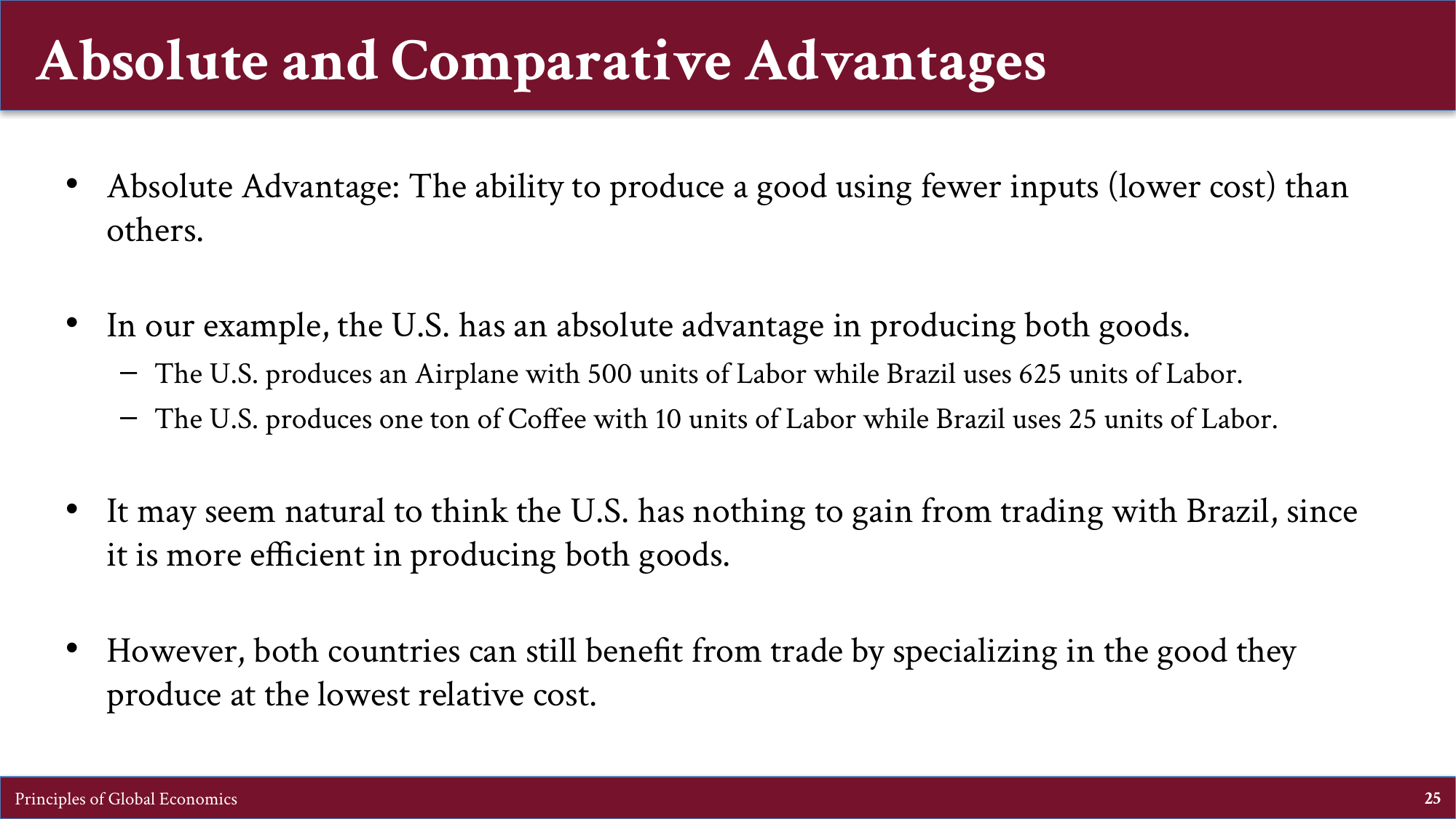

# Absolute and Comparative Advantages
Absolute Advantage: The ability to produce a good using fewer inputs (lower cost) than others.

In our example, the U.S. has an absolute advantage in producing both goods.
The U.S. produces an Airplane with 500 units of Labor while Brazil uses 625 units of Labor.
The U.S. produces one ton of Coffee with 10 units of Labor while Brazil uses 25 units of Labor.

It may seem natural to think the U.S. has nothing to gain from trading with Brazil, since it is more efficient in producing both goods.

However, both countries can still benefit from trade by specializing in the good they produce at the lowest relative cost.

 Principles of Global Economics
25